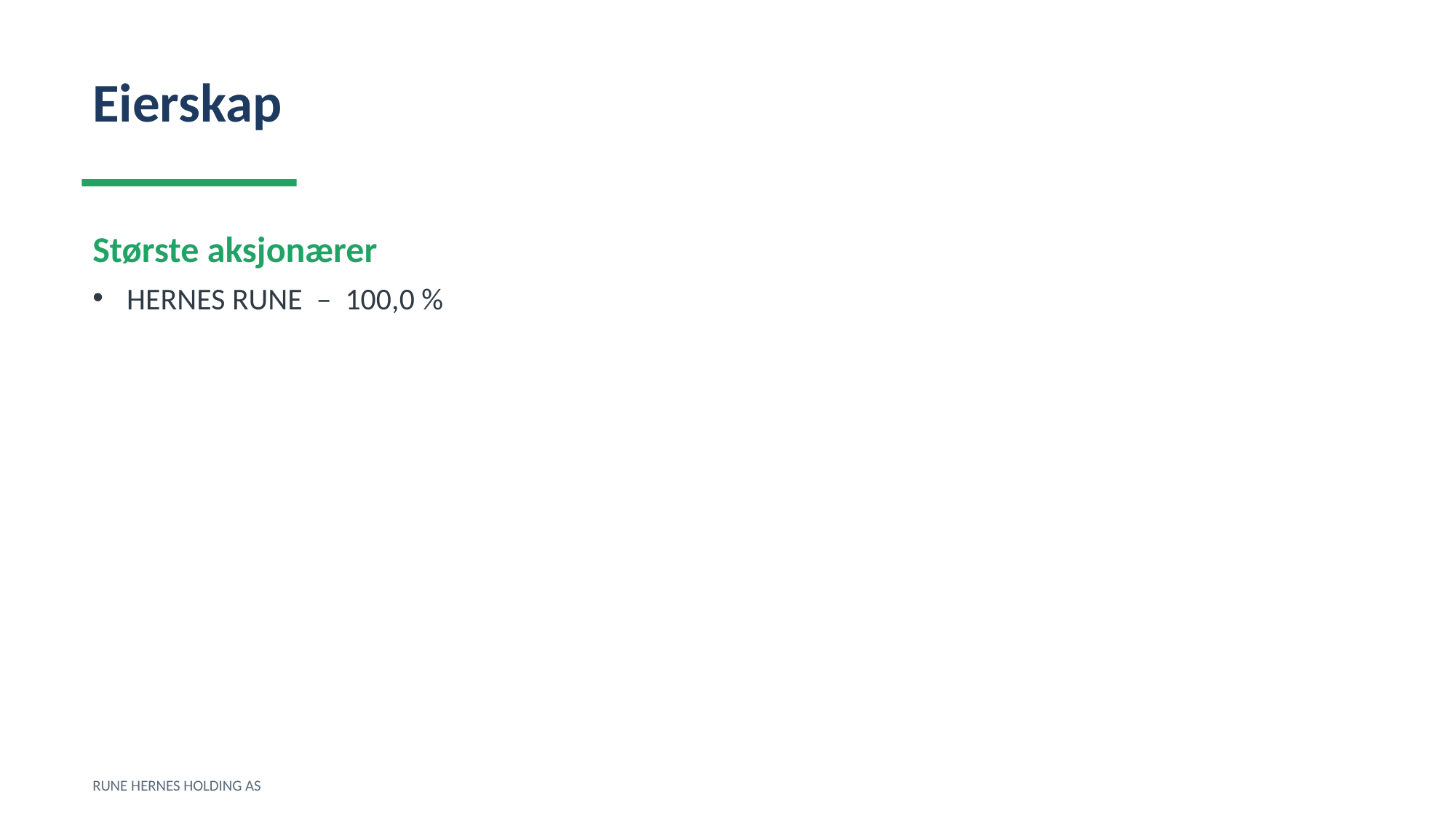

Eierskap

Største aksjonærer
HERNES RUNE  –  100,0 %
RUNE HERNES HOLDING AS